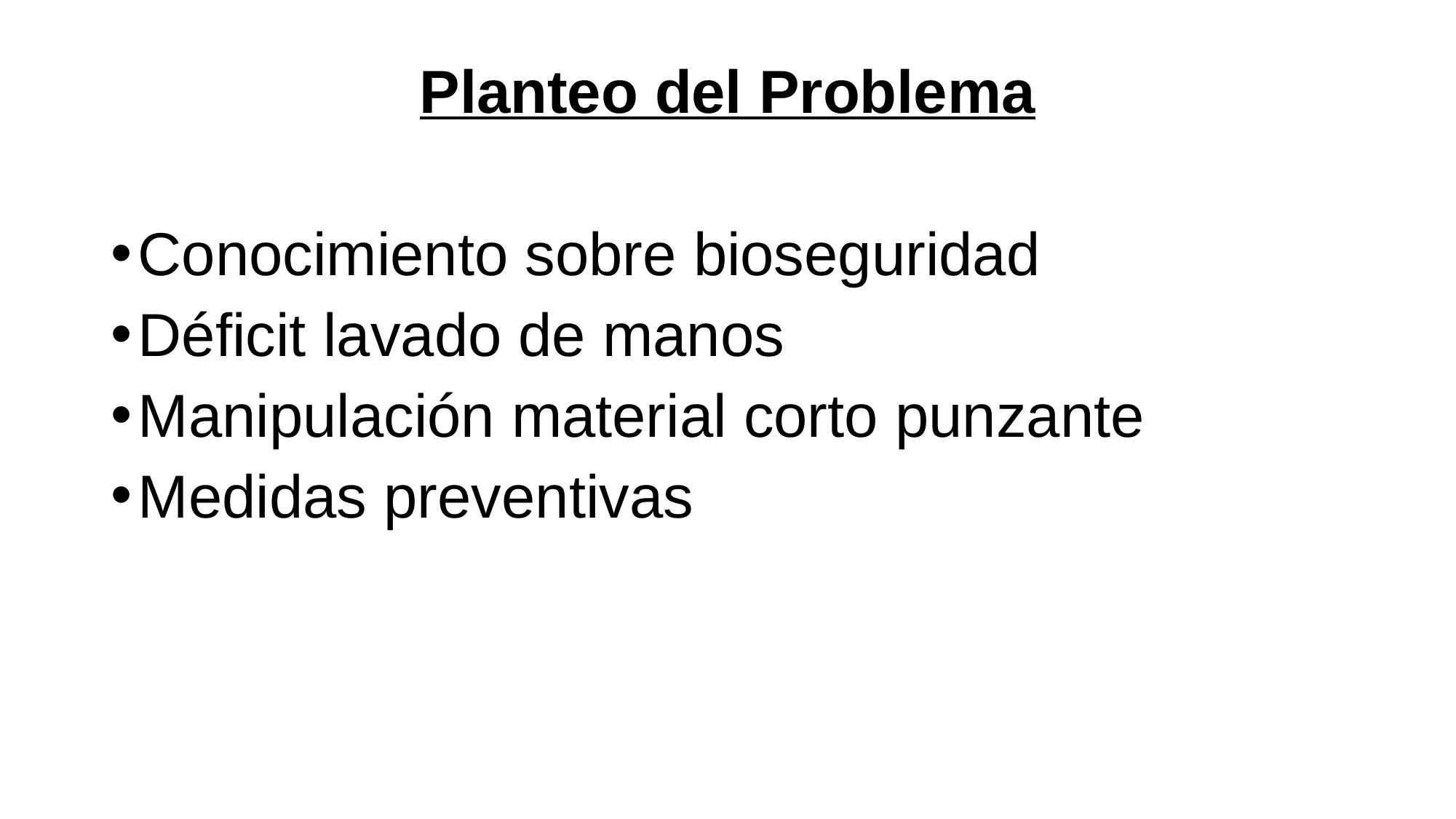

# Planteo del Problema
Conocimiento sobre bioseguridad
Déficit lavado de manos
Manipulación material corto punzante
Medidas preventivas